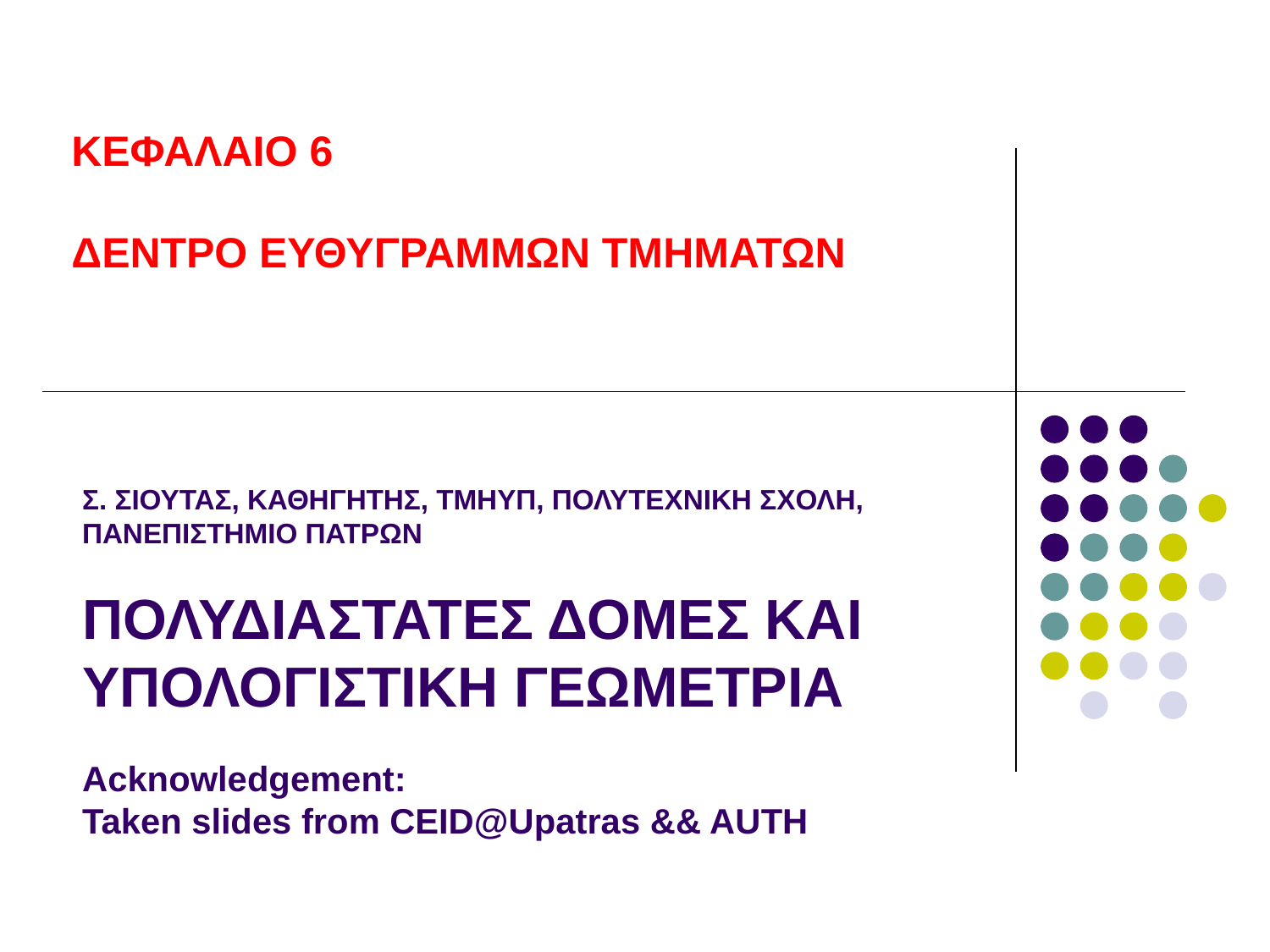

ΚΕΦΑΛΑΙΟ 6
ΔΕΝΤΡΟ ΕΥΘΥΓΡΑΜΜΩΝ ΤΜΗΜΑΤΩΝ

# Σ. ΣΙΟΥΤΑΣ, ΚΑΘΗΓΗΤΗΣ, ΤΜΗΥΠ, ΠΟΛΥΤΕΧΝΙΚΗ ΣΧΟΛΗ, ΠΑΝΕΠΙΣΤΗΜΙΟ ΠΑΤΡΩΝ ΠΟΛΥΔΙΑΣΤΑΤΕΣ ΔΟΜΕΣ ΚΑΙ ΥΠΟΛΟΓΙΣΤΙΚΗ ΓΕΩΜΕΤΡΙΑ Acknowledgement: Taken slides from CEID@Upatras && AUTH